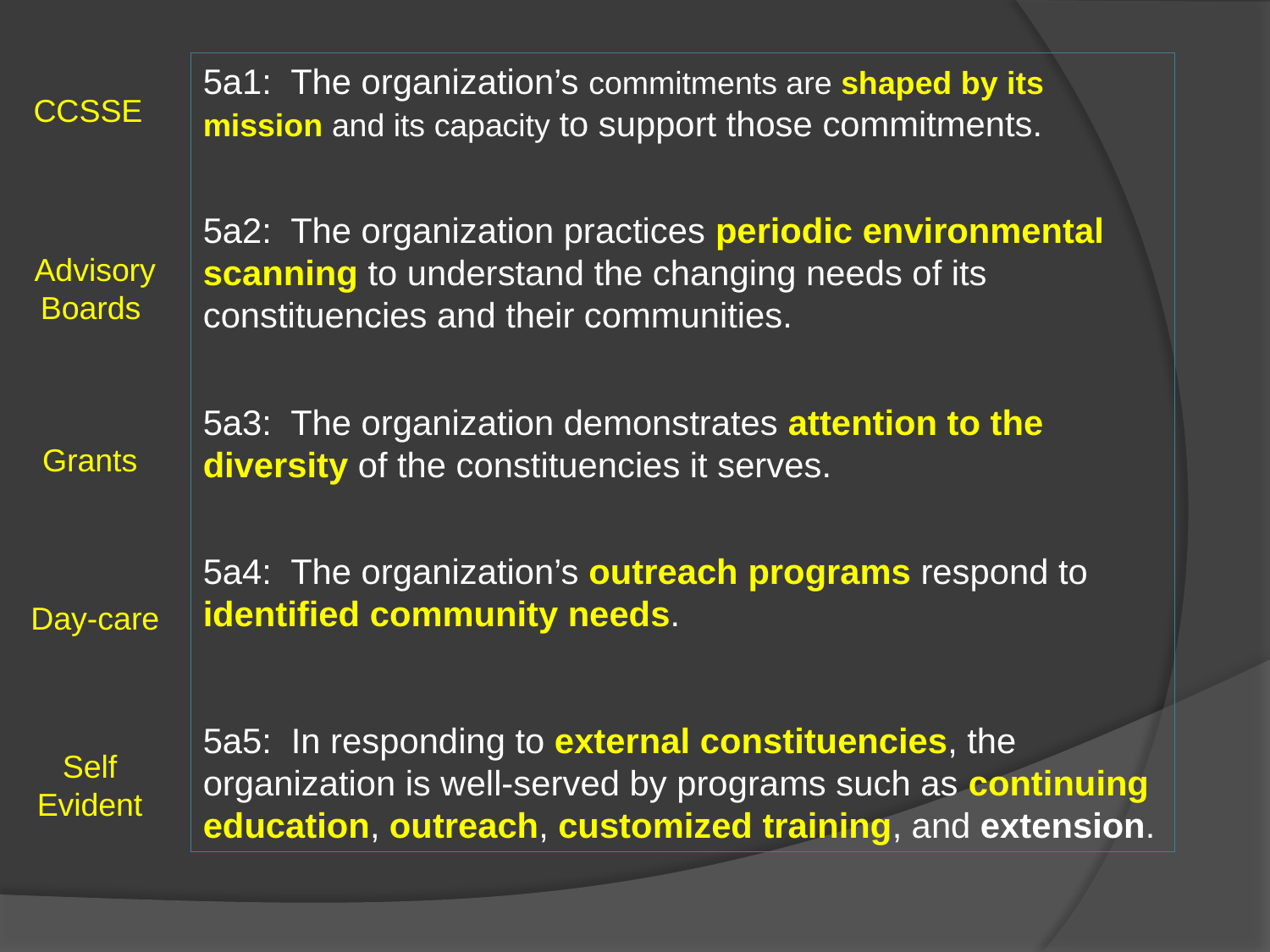

5a1:  The organization’s commitments are shaped by its mission and its capacity to support those commitments.

5a2:  The organization practices periodic environmental scanning to understand the changing needs of its constituencies and their communities.

5a3:  The organization demonstrates attention to the diversity of the constituencies it serves.

5a4:  The organization’s outreach programs respond to identified community needs.

5a5:  In responding to external constituencies, the organization is well-served by programs such as continuing education, outreach, customized training, and extension.
CCSSE
Advisory Boards
Grants
Day-care
Self Evident